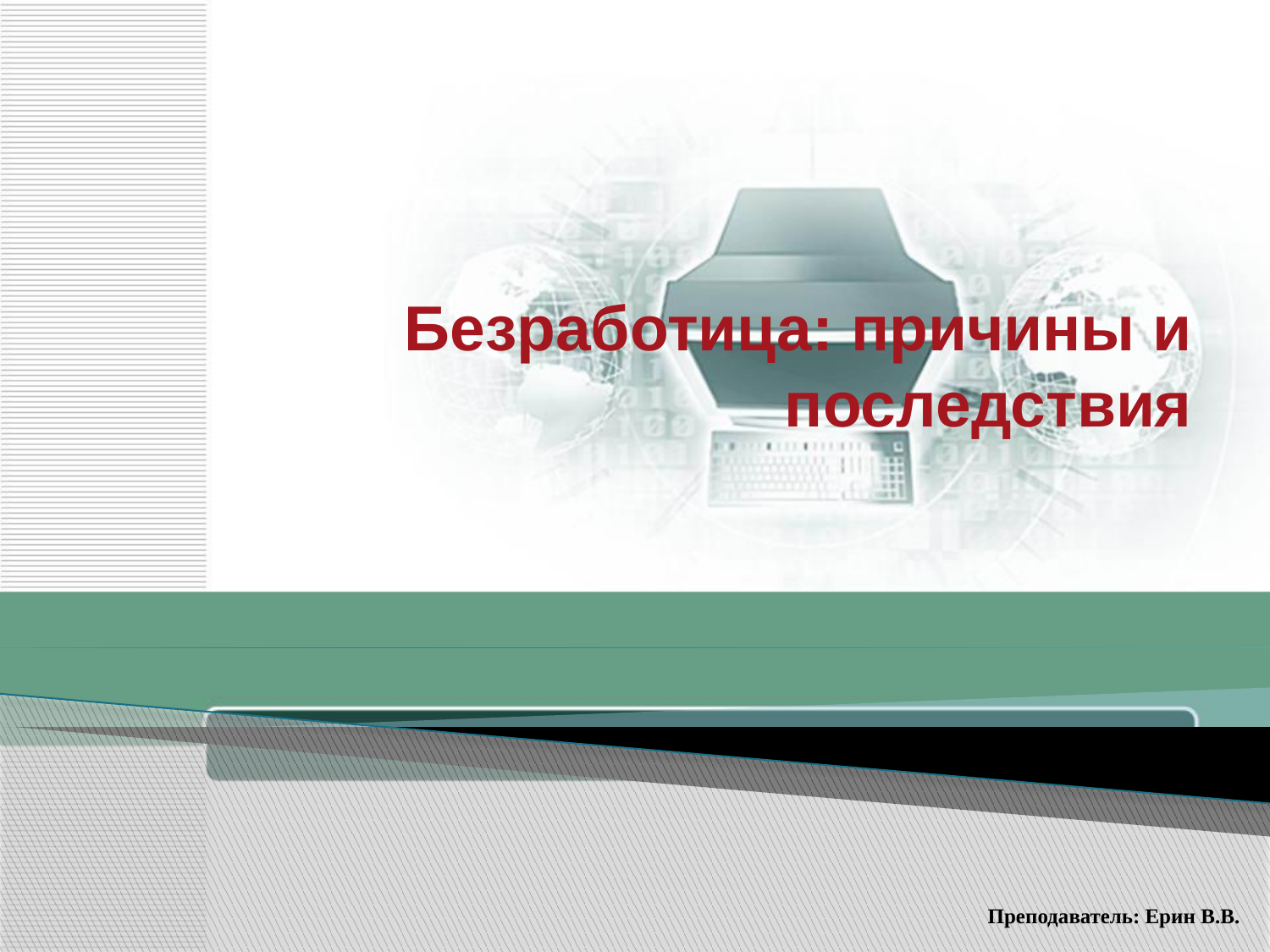

# Безработица: причины и последствия
Преподаватель: Ерин В.В.